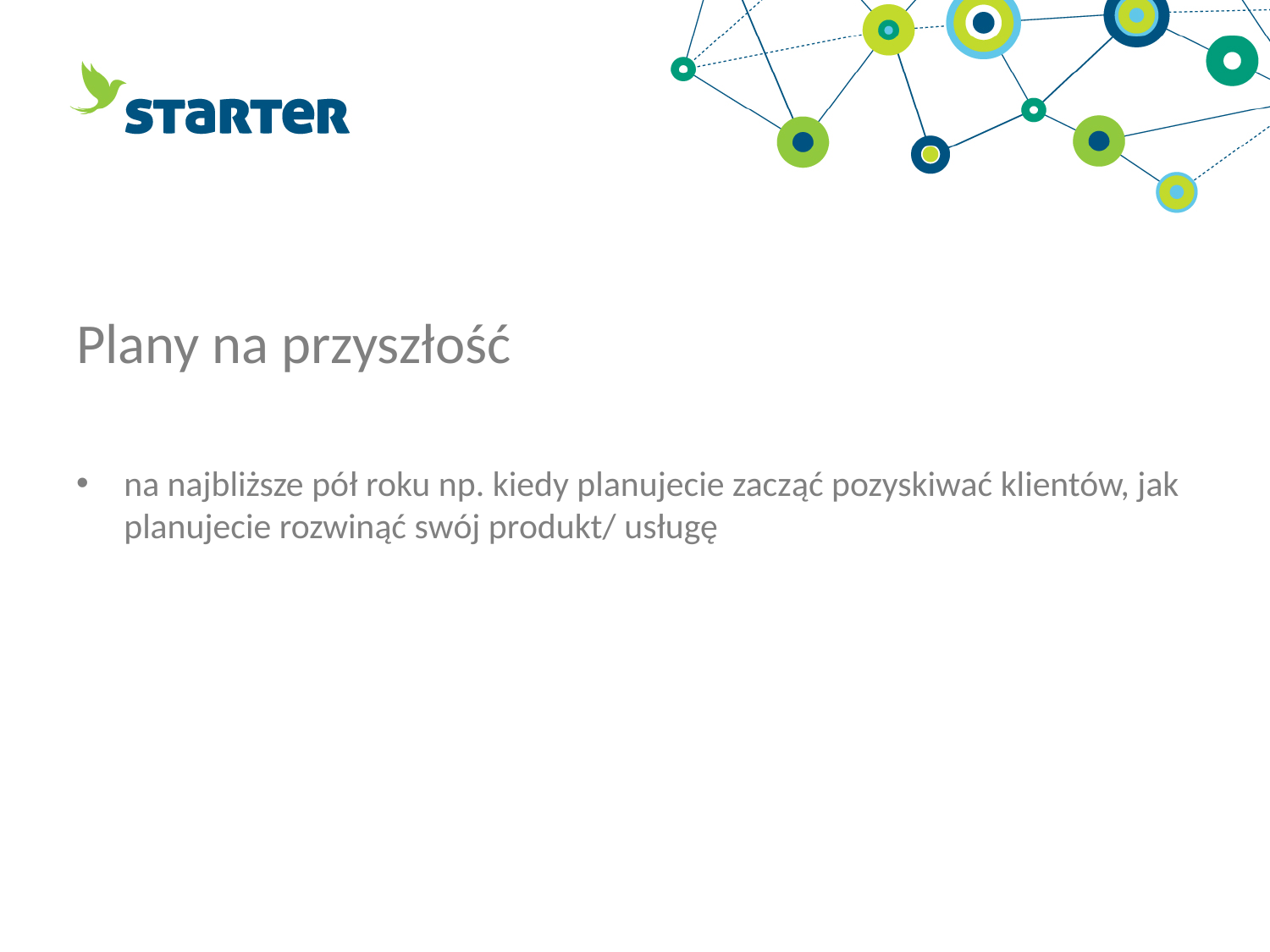

Plany na przyszłość

na najbliższe pół roku np. kiedy planujecie zacząć pozyskiwać klientów, jak planujecie rozwinąć swój produkt/ usługę